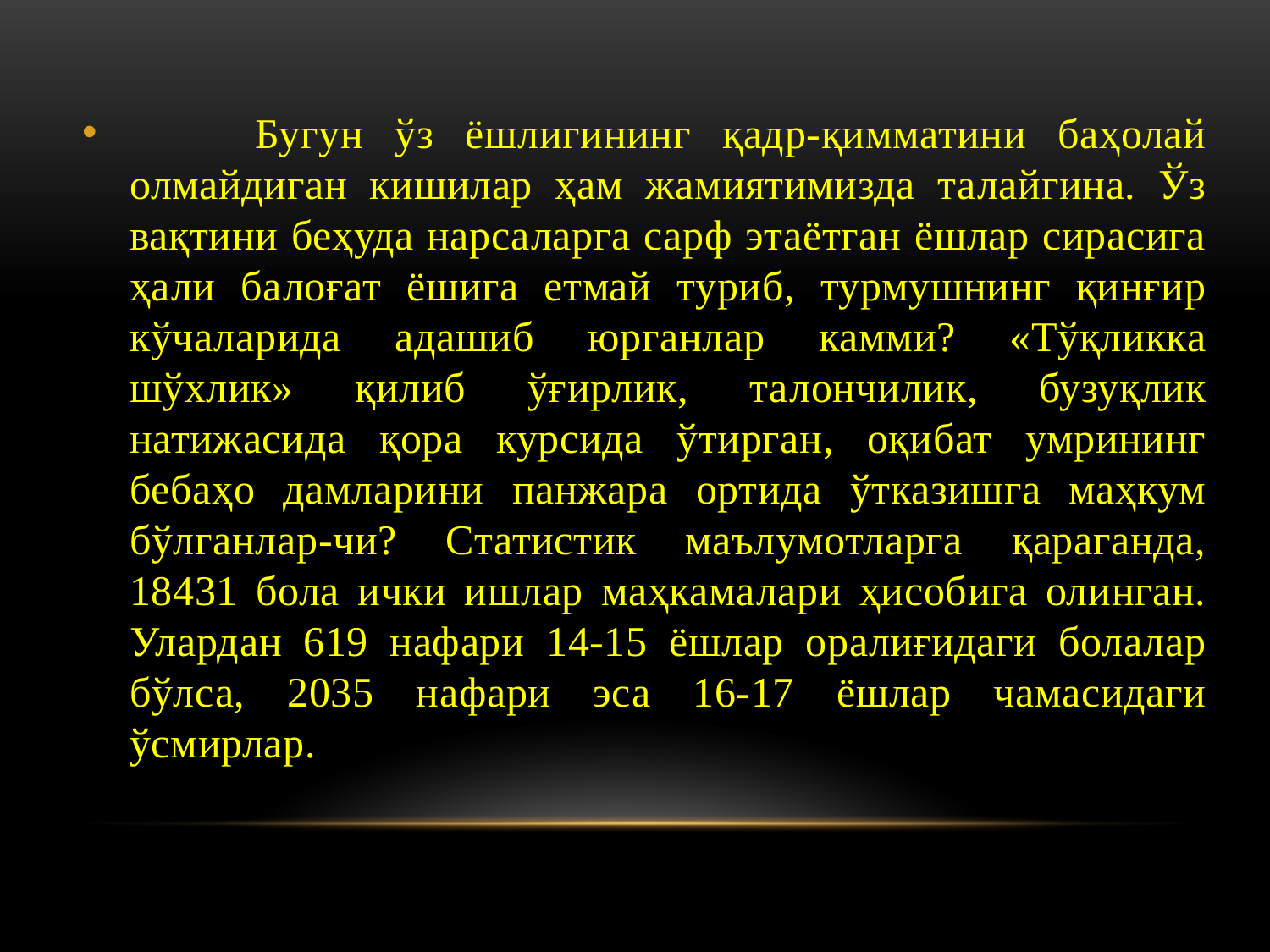

Бугун ўз ёшлигининг қадр-қимматини баҳолай олмайдиган кишилар ҳам жамиятимизда талайгина. Ўз вақтини беҳуда нарсаларга сарф этаётган ёшлар сирасига ҳали балоғат ёшига етмай туриб, турмушнинг қинғир кўчаларида адашиб юрганлар камми? «Тўқликка шўхлик» қилиб ўғирлик, талончилик, бузуқлик натижасида қора курсида ўтирган, оқибат умрининг бебаҳо дамларини панжара ортида ўтказишга маҳкум бўлганлар-чи? Статистик маълумотларга қараганда, 18431 бола ички ишлар маҳкамалари ҳисобига олинган. Улардан 619 нафари 14-15 ёшлар оралиғидаги болалар бўлса, 2035 нафари эса 16-17 ёшлар чамасидаги ўсмирлар.